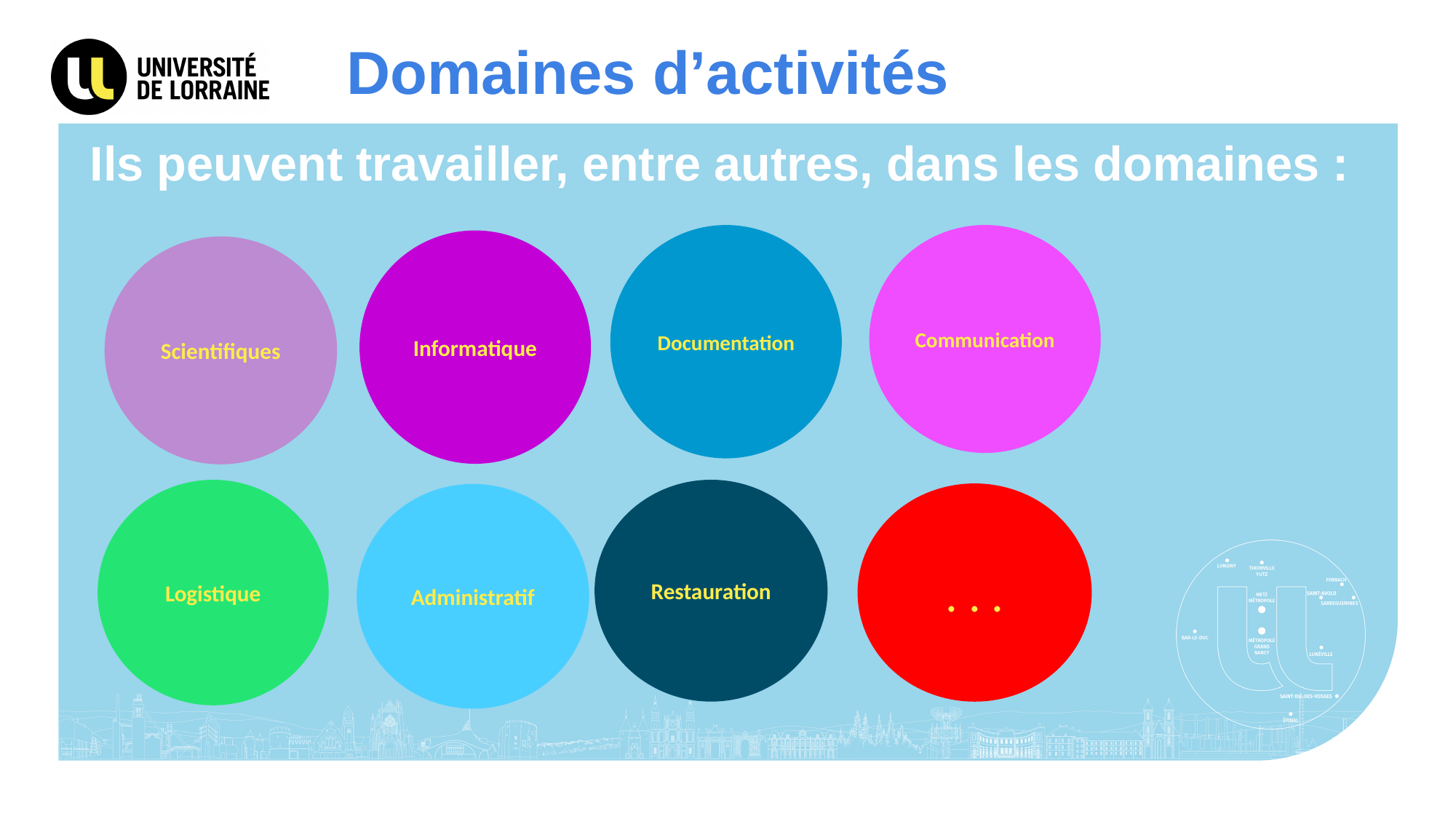

Domaines d’activités
Ils peuvent travailler, entre autres, dans les domaines :
Documentation
Communication
Informatique
Scientifiques
Logistique
Restauration
. . .
Administratif